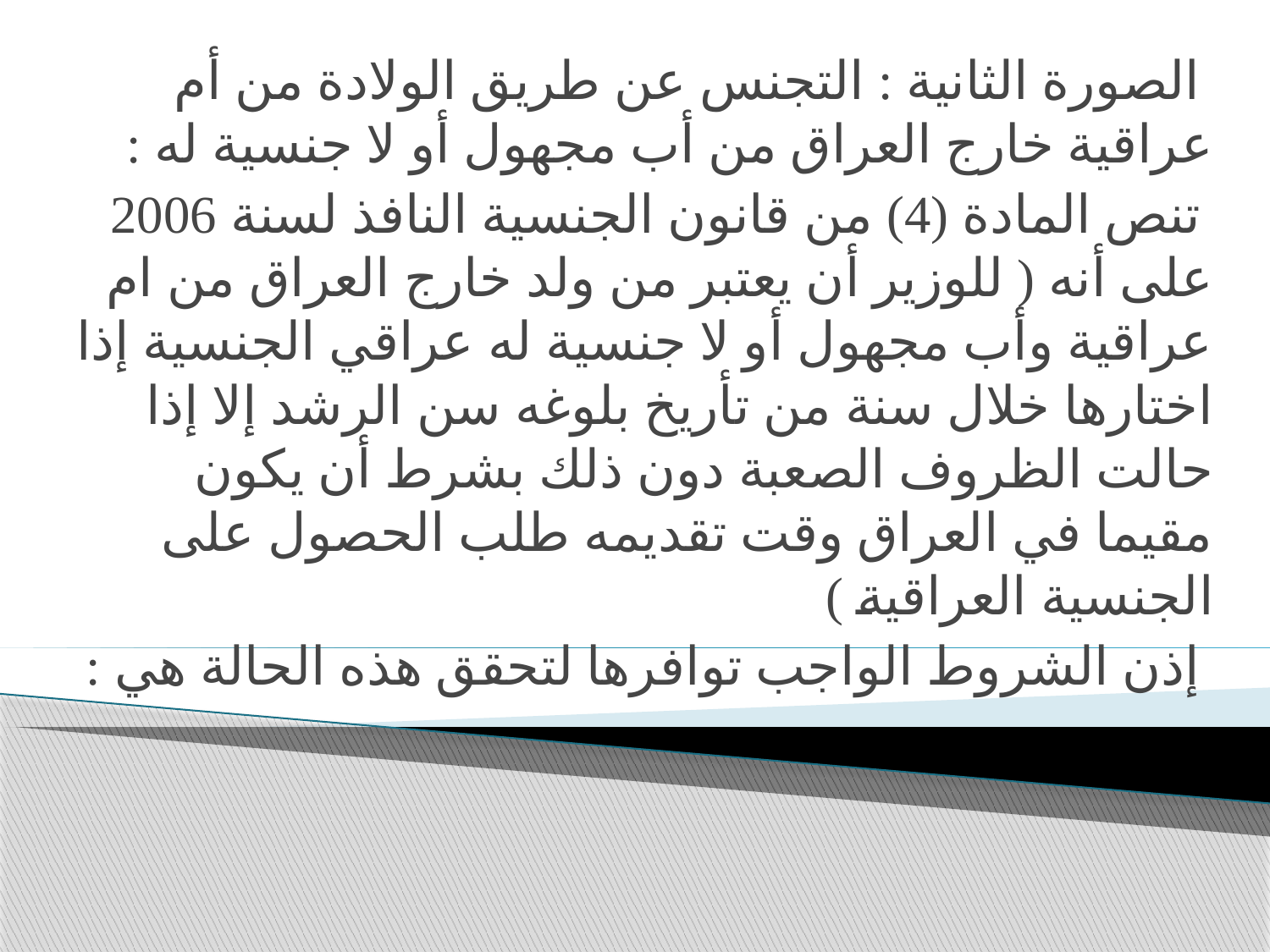

الصورة الثانية : التجنس عن طريق الولادة من أم عراقية خارج العراق من أب مجهول أو لا جنسية له :
 تنص المادة (4) من قانون الجنسية النافذ لسنة 2006 على أنه ( للوزير أن يعتبر من ولد خارج العراق من ام عراقية وأب مجهول أو لا جنسية له عراقي الجنسية إذا اختارها خلال سنة من تأريخ بلوغه سن الرشد إلا إذا حالت الظروف الصعبة دون ذلك بشرط أن يكون مقيما في العراق وقت تقديمه طلب الحصول على الجنسية العراقية )
 إذن الشروط الواجب توافرها لتحقق هذه الحالة هي :
#